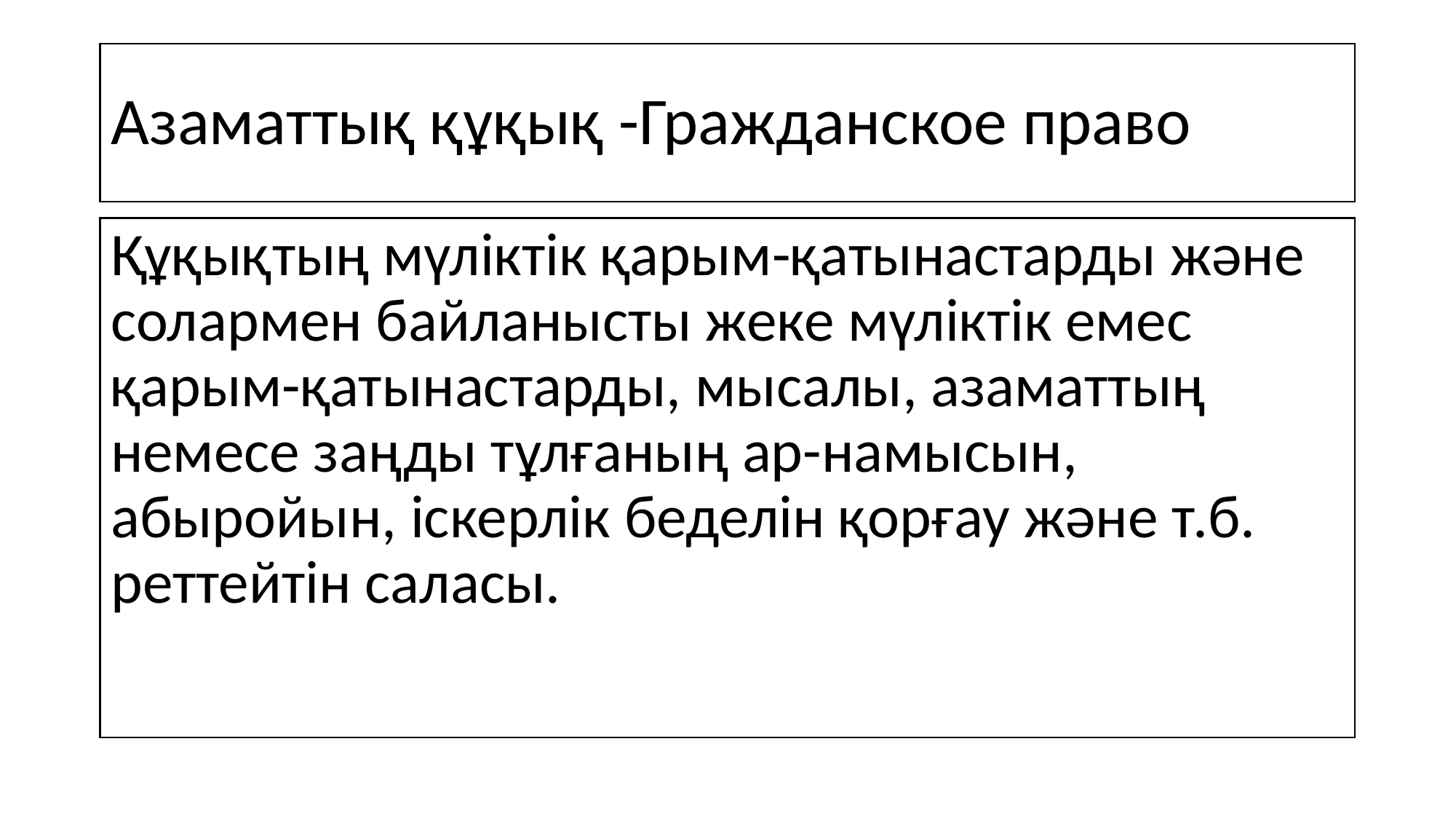

# Азаматтық құқық -Гражданское право
Құқықтың мүліктік қарым-қатынастарды және солармен байланысты жеке мүліктік емес қарым-қатынастарды, мысалы, азаматтың немесе заңды тұлғаның ар-намысын, абыройын, іскерлік беделін қорғау және т.б. реттейтін саласы.